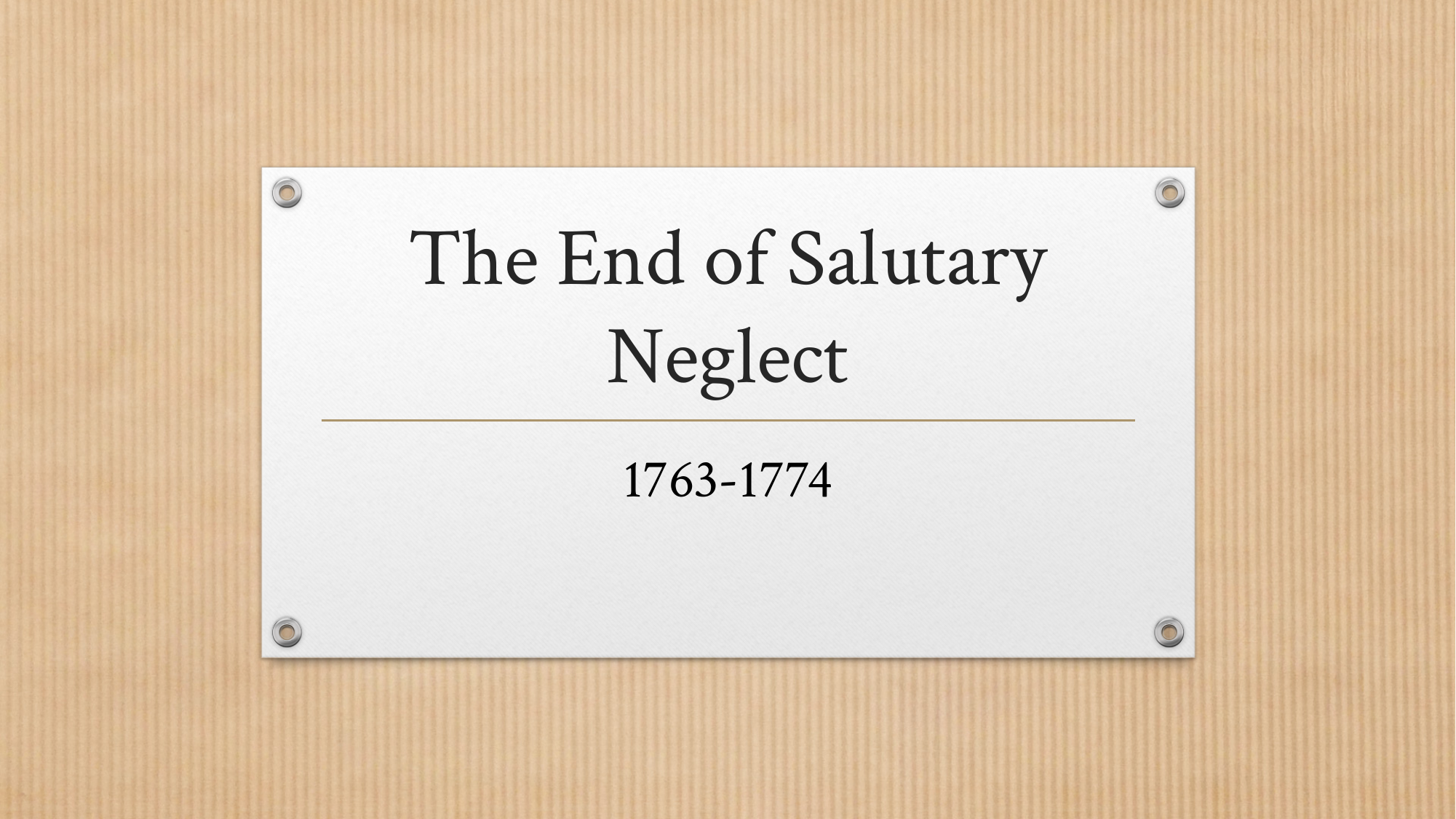

# The End of Salutary Neglect
1763-1774